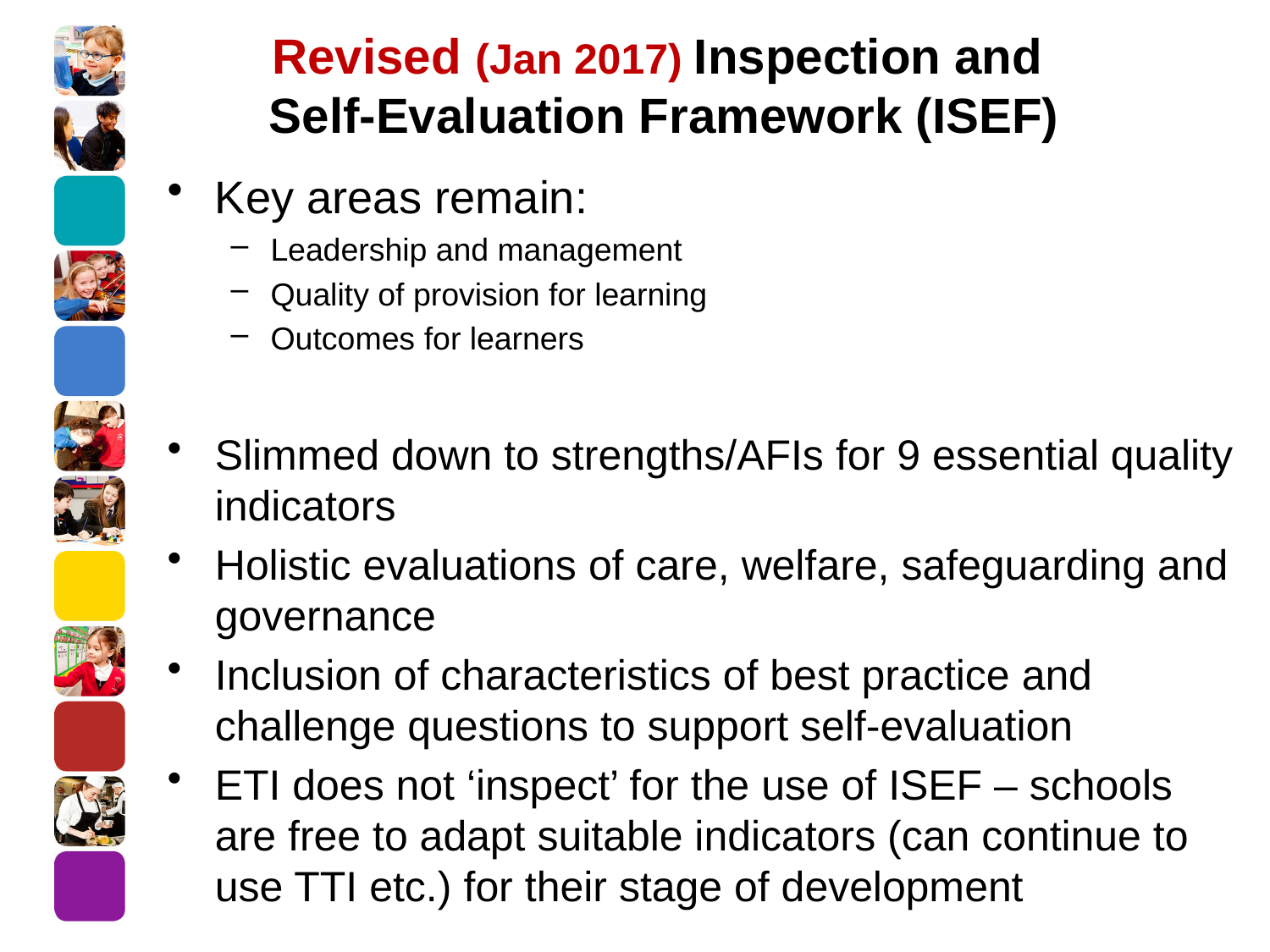

# Revised (Jan 2017) Inspection and Self-Evaluation Framework (ISEF)
Key areas remain:
Leadership and management
Quality of provision for learning
Outcomes for learners

Slimmed down to strengths/AFIs for 9 essential quality indicators
Holistic evaluations of care, welfare, safeguarding and governance
Inclusion of characteristics of best practice and challenge questions to support self-evaluation
ETI does not ‘inspect’ for the use of ISEF – schools are free to adapt suitable indicators (can continue to use TTI etc.) for their stage of development